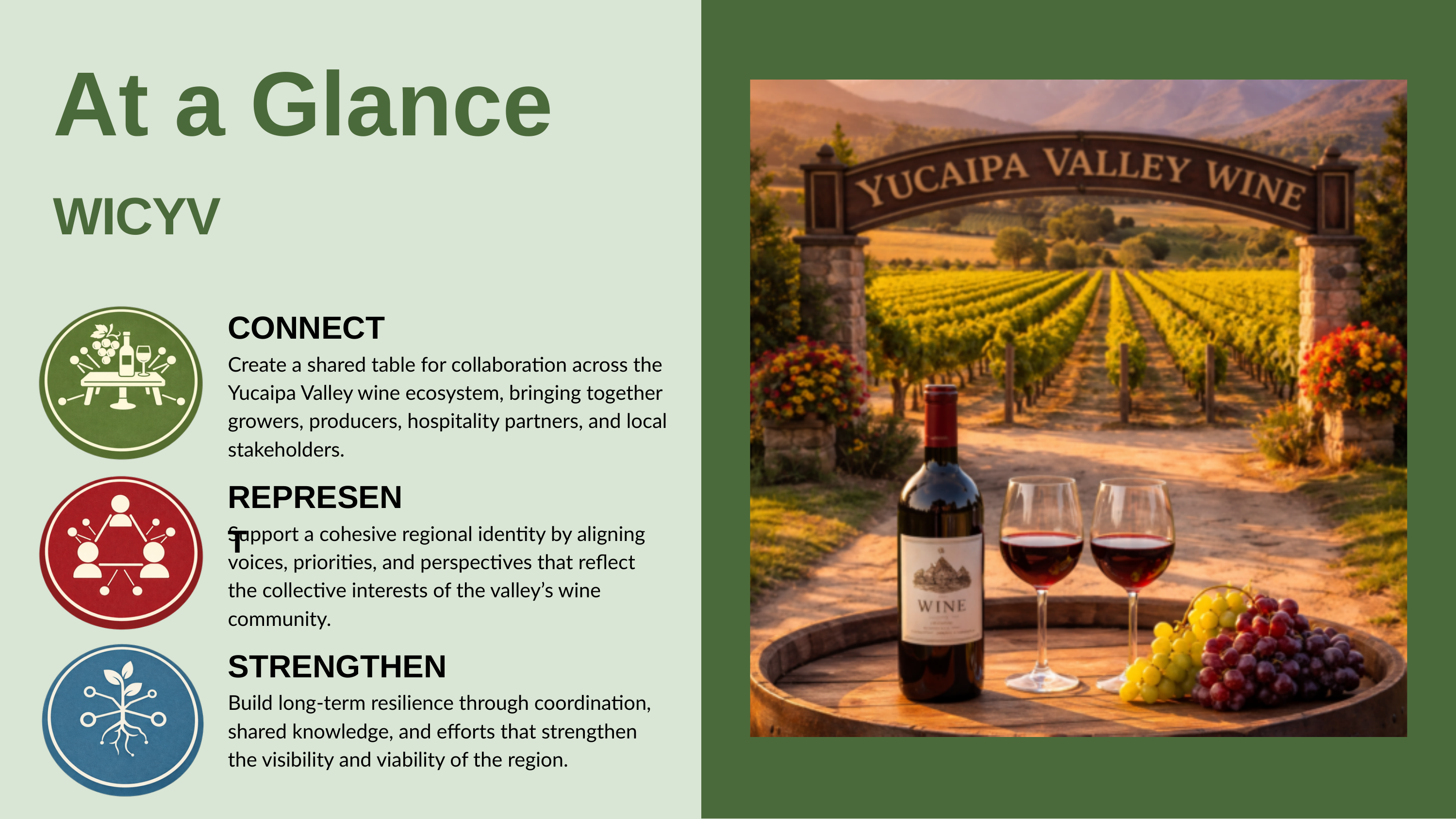

At a Glance
WICYV

CONNECT
Create a shared table for collaboration across the Yucaipa Valley wine ecosystem, bringing together growers, producers, hospitality partners, and local stakeholders.

REPRESENT
Support a cohesive regional identity by aligning voices, priorities, and perspectives that reflect the collective interests of the valley’s wine community.

STRENGTHEN
Build long-term resilience through coordination, shared knowledge, and efforts that strengthen the visibility and viability of the region.